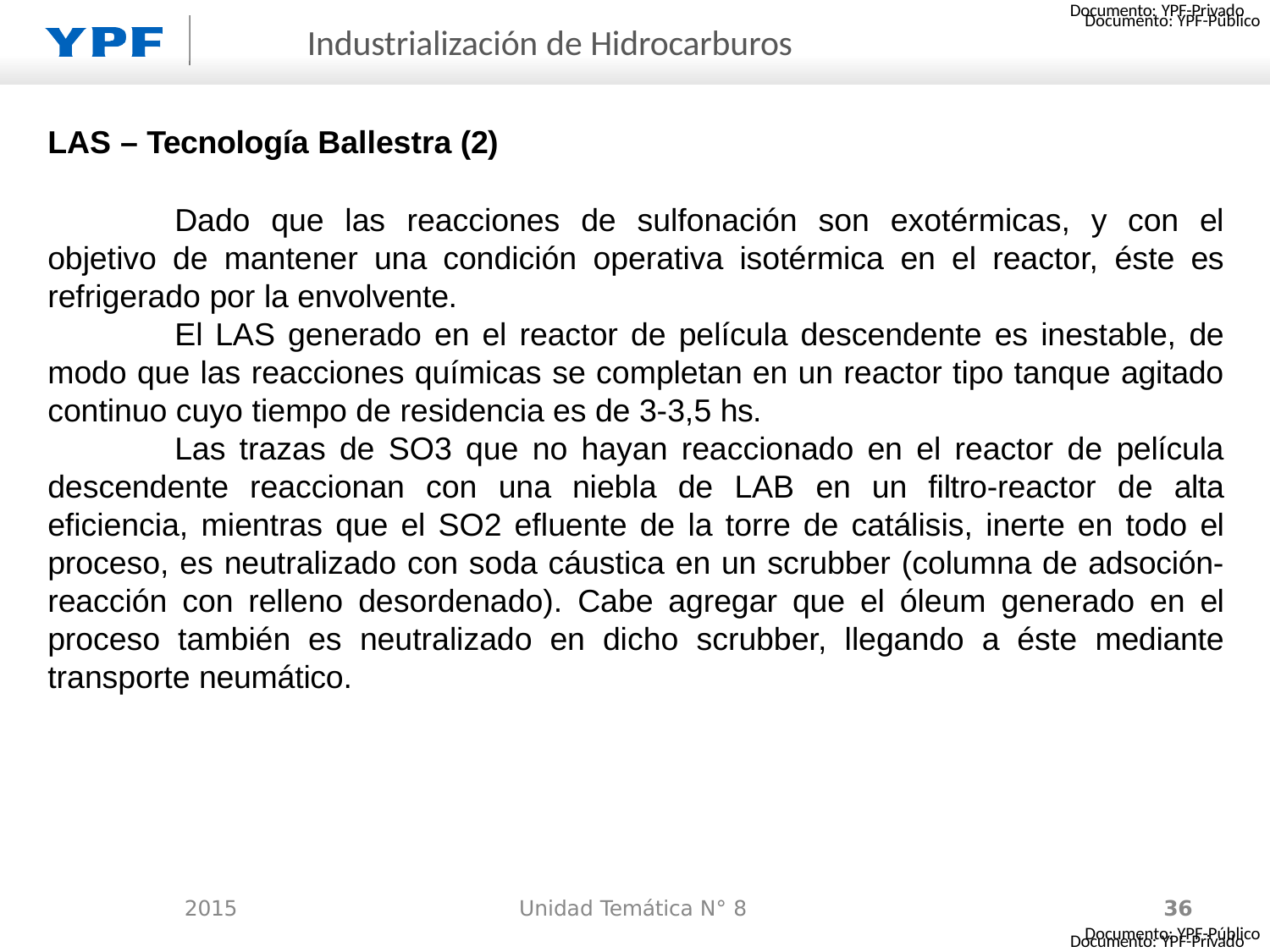

Documento: YPF-Privado
# Industrialización de Hidrocarburos
LAS – Tecnología Ballestra (2)

Dado  que  las  reacciones  de  sulfonación  son  exotérmicas,  y  con  el objetivo de mantener una condición operativa isotérmica en el reactor, éste es refrigerado por la envolvente.
El LAS generado en el reactor de película descendente es inestable, de modo que las reacciones químicas se completan en un reactor tipo tanque agitado continuo cuyo tiempo de residencia es de 3-3,5 hs.
Las trazas de SO3 que no hayan reaccionado en el reactor de película descendente  reaccionan  con  una  niebla  de  LAB  en  un  filtro-reactor  de  alta eficiencia, mientras que el SO2 efluente de la torre de catálisis, inerte en todo el proceso, es neutralizado con soda cáustica en un scrubber (columna de adsoción- reacción con relleno desordenado). Cabe agregar que el óleum generado en el proceso también es neutralizado en dicho scrubber, llegando a éste mediante transporte neumático.
2015
Unidad Temática N° 8
36
Documento: YPF-Privado